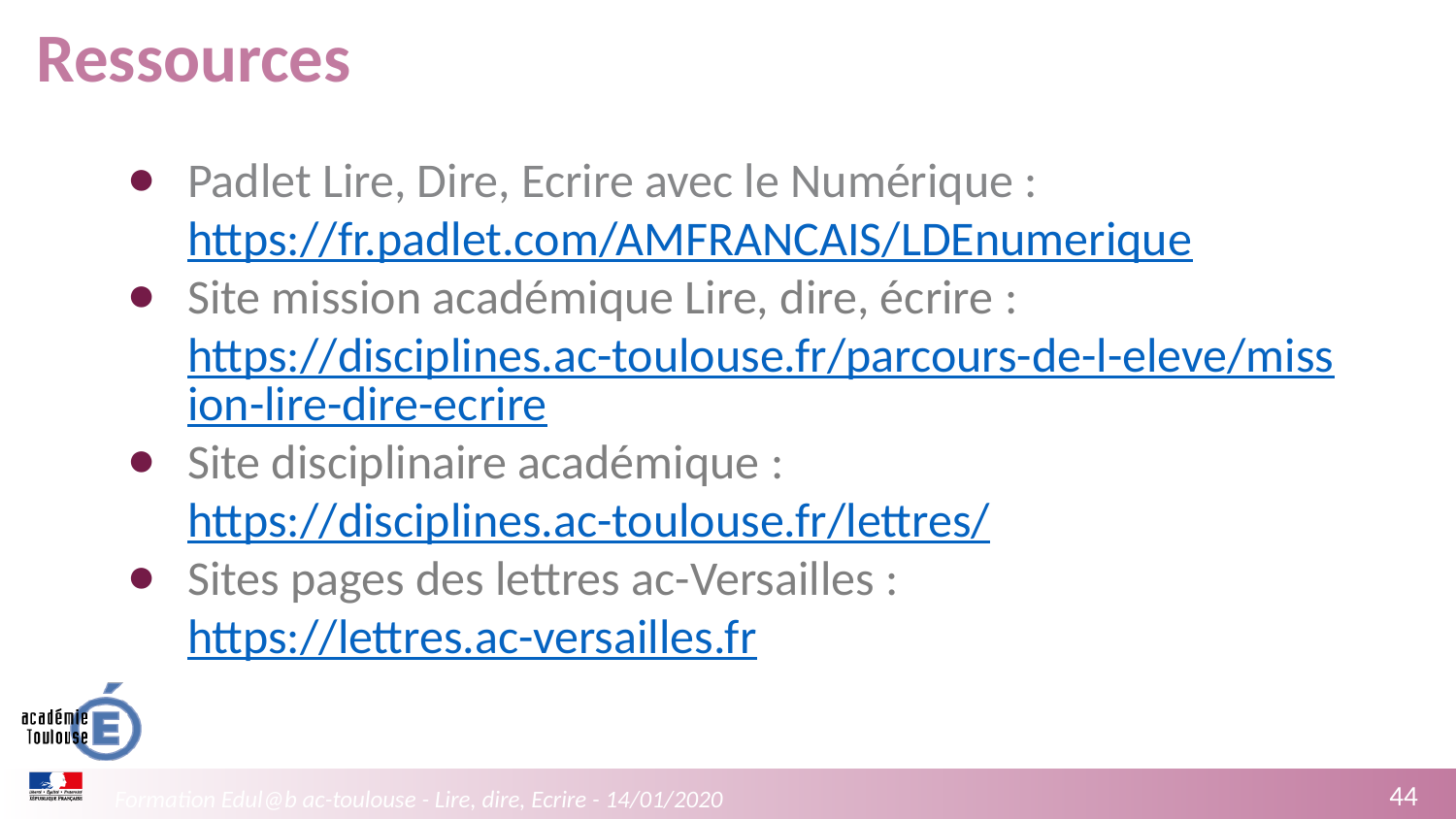

# Ressources
Padlet Lire, Dire, Ecrire avec le Numérique : https://fr.padlet.com/AMFRANCAIS/LDEnumerique
Site mission académique Lire, dire, écrire : https://disciplines.ac-toulouse.fr/parcours-de-l-eleve/mission-lire-dire-ecrire
Site disciplinaire académique : https://disciplines.ac-toulouse.fr/lettres/
Sites pages des lettres ac-Versailles : https://lettres.ac-versailles.fr